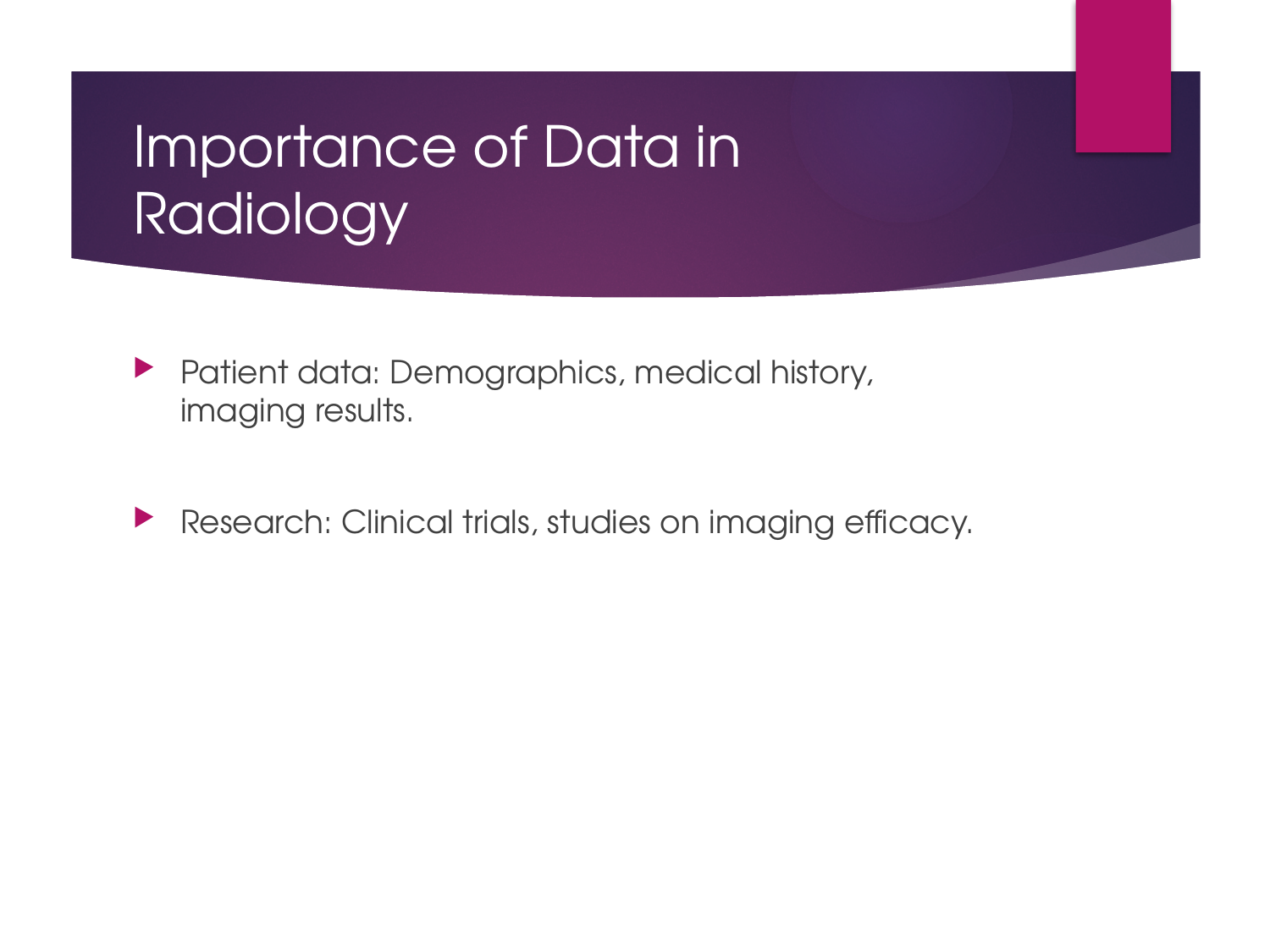

# Importance of Data in Radiology
Patient data: Demographics, medical history, imaging results.

Research: Clinical trials, studies on imaging efficacy.